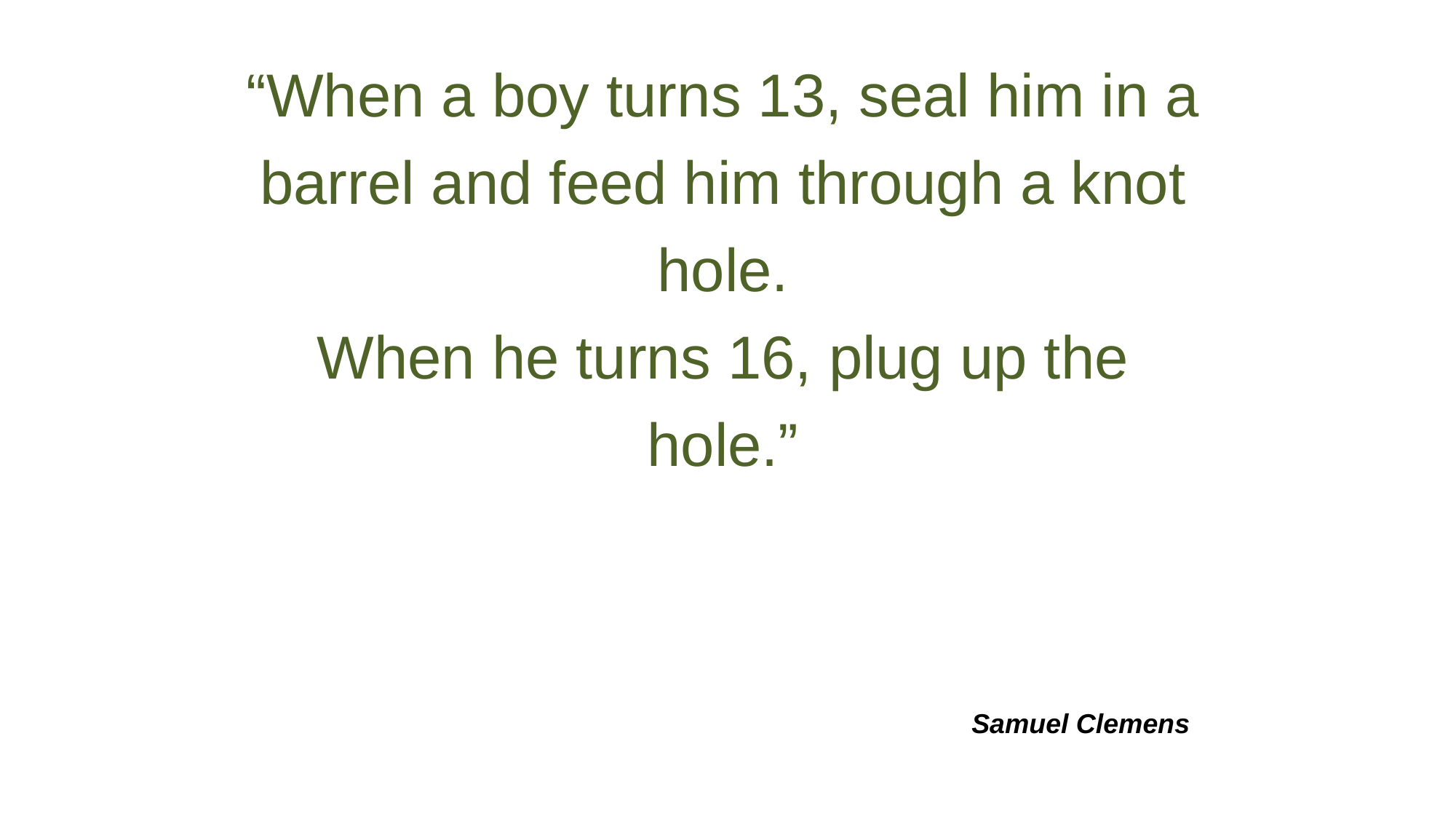

“When a boy turns 13, seal him in a barrel and feed him through a knot hole.
When he turns 16, plug up the hole.”
Samuel Clemens